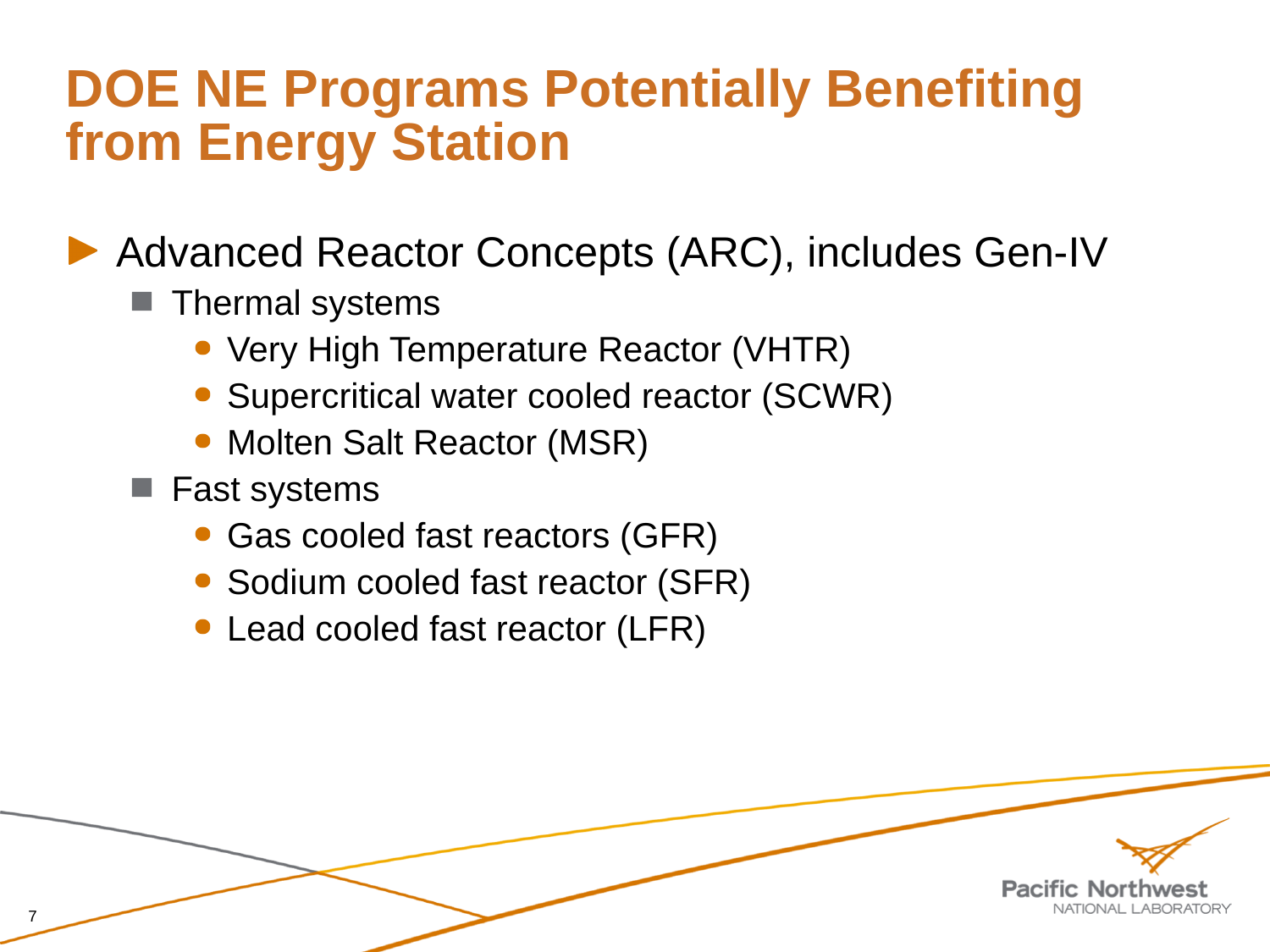

# DOE NE Programs Potentially Benefiting from Energy Station
Advanced Reactor Concepts (ARC), includes Gen-IV
Thermal systems
Very High Temperature Reactor (VHTR)
Supercritical water cooled reactor (SCWR)
Molten Salt Reactor (MSR)
Fast systems
Gas cooled fast reactors (GFR)
Sodium cooled fast reactor (SFR)
Lead cooled fast reactor (LFR)

7